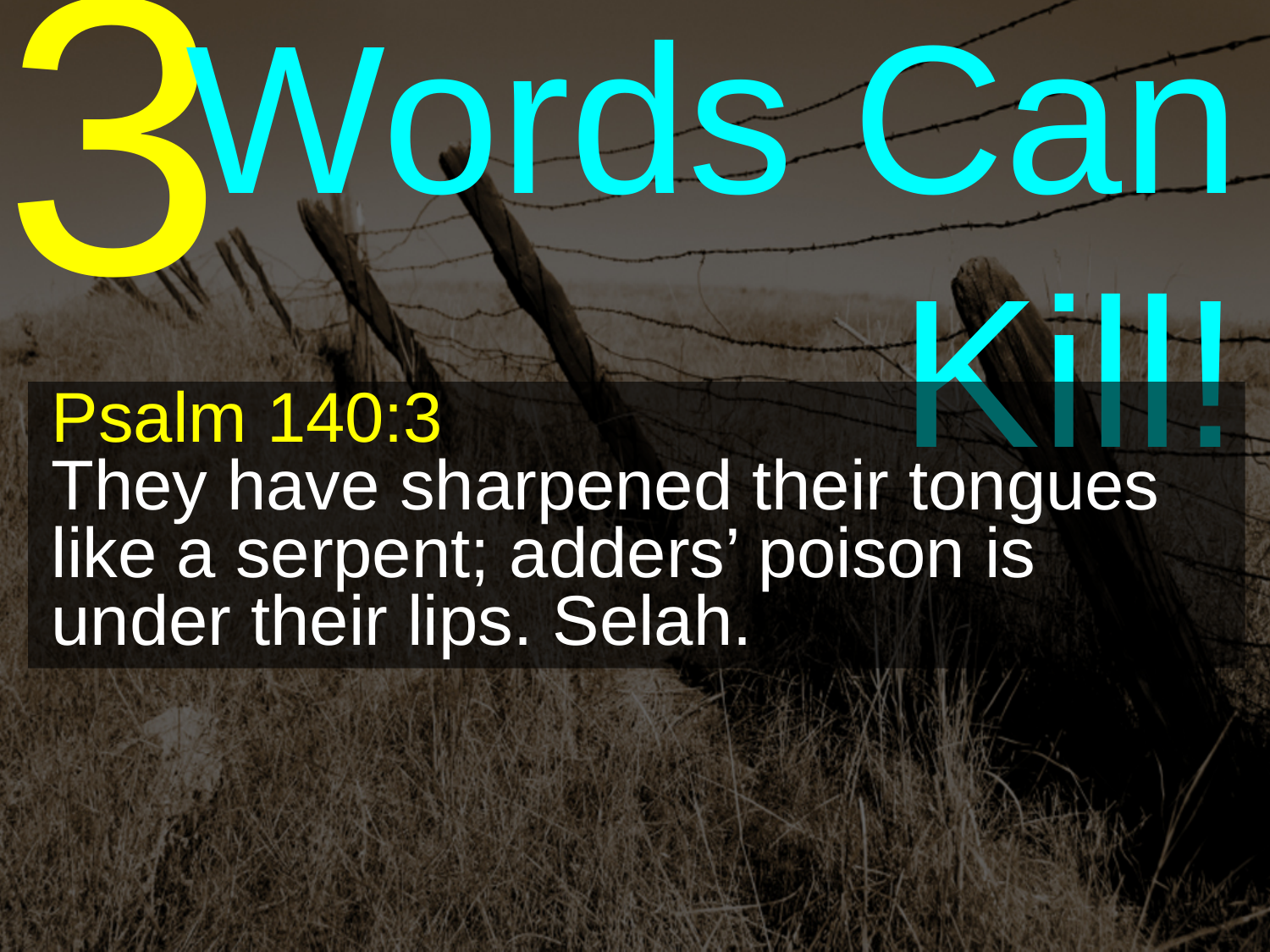

3
Words Can Kill!

Psalm 140:3
They have sharpened their tongues like a serpent; adders’ poison is under their lips. Selah.